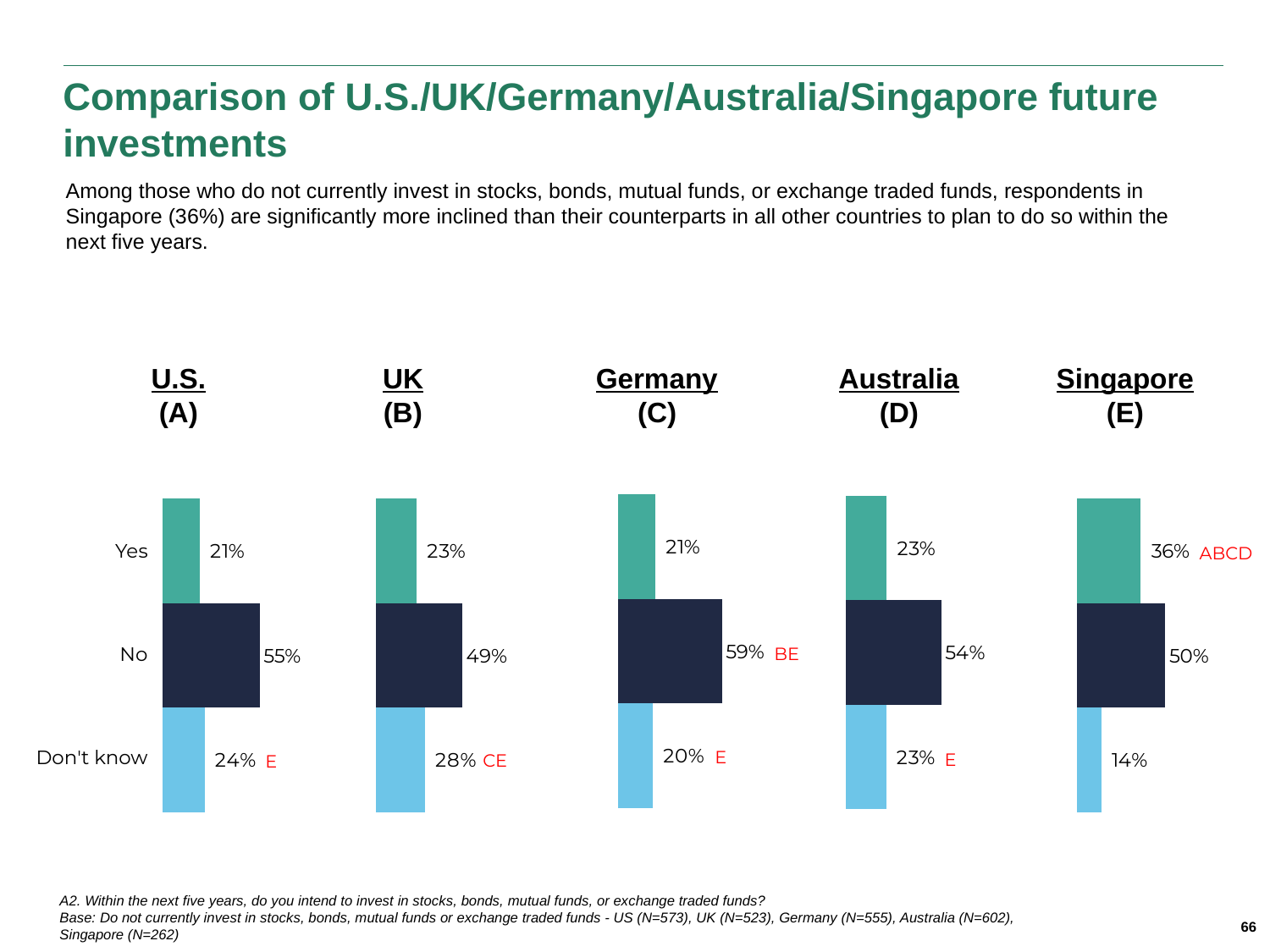

Comparison of U.S./UK/Germany/Australia/Singapore future investments
Among those who do not currently invest in stocks, bonds, mutual funds, or exchange traded funds, respondents in Singapore (36%) are significantly more inclined than their counterparts in all other countries to plan to do so within the next five years.
U.S.
(A)
UK
(B)
Germany
(C)
Australia
(D)
Singapore
(E)

### Chart

| Category | Don't know | No | Yes |
|---|---|---|---|
| USA | 0.2 | 0.59 | 0.21 |

### Chart

| Category | Don't know | No | Yes |
|---|---|---|---|
| USA | 0.23 | 0.54 | 0.23 |

### Chart

| Category | Don't know |   Not very appealing |   Somewhat unappealing |
|---|---|---|---|
| UK | 0.24 | 0.55 | 0.21 |

### Chart

| Category | Don't know | No | Yes |
|---|---|---|---|
| USA | 0.28 | 0.49 | 0.23 |

### Chart

| Category | Don't know | No | Yes |
|---|---|---|---|
| USA | 0.14 | 0.5 | 0.36 |
| Yes |
| --- |
| No |
| Don't know |
ABCD
BE
E
E
CE
E
A2. Within the next five years, do you intend to invest in stocks, bonds, mutual funds, or exchange traded funds?
Base: Do not currently invest in stocks, bonds, mutual funds or exchange traded funds - US (N=573), UK (N=523), Germany (N=555), Australia (N=602), Singapore (N=262)
66